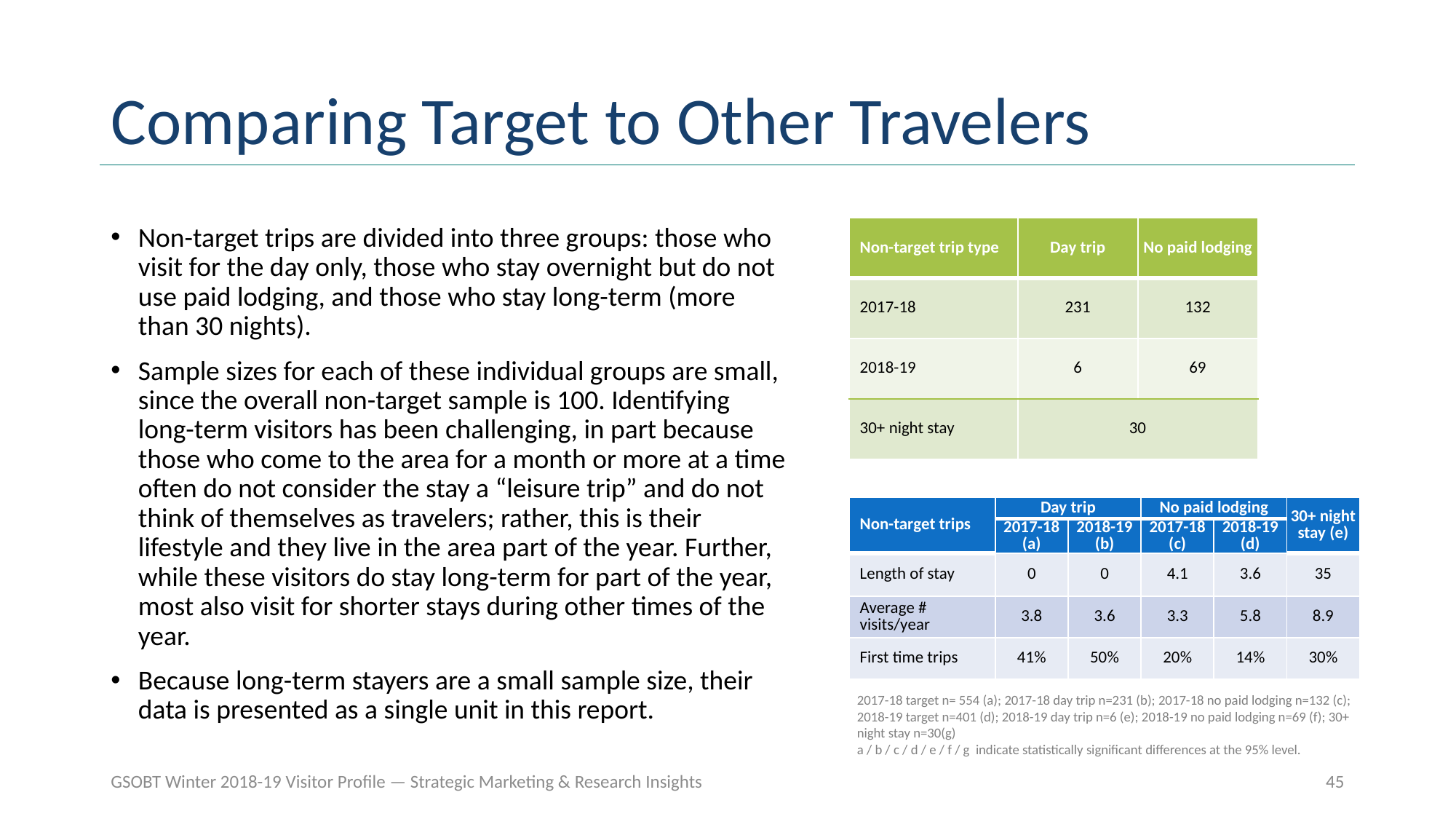

# Comparing Target to Other Travelers
| Non-target trip type | Day trip | No paid lodging |
| --- | --- | --- |
| 2017-18 | 231 | 132 |
| 2018-19 | 6 | 69 |
| 30+ night stay | 30 |  |
Non-target trips are divided into three groups: those who visit for the day only, those who stay overnight but do not use paid lodging, and those who stay long-term (more than 30 nights).
Sample sizes for each of these individual groups are small, since the overall non-target sample is 100. Identifying long-term visitors has been challenging, in part because those who come to the area for a month or more at a time often do not consider the stay a “leisure trip” and do not think of themselves as travelers; rather, this is their lifestyle and they live in the area part of the year. Further, while these visitors do stay long-term for part of the year, most also visit for shorter stays during other times of the year.
Because long-term stayers are a small sample size, their data is presented as a single unit in this report.
| Non-target trips | Day trip |  | No paid lodging |  | 30+ night stay (e) |
| --- | --- | --- | --- | --- | --- |
|  | 2017-18 (a) | 2018-19 (b) | 2017-18 (c) | 2018-19 (d) |  |
| Length of stay | 0 | 0 | 4.1 | 3.6 | 35 |
| Average # visits/year | 3.8 | 3.6 | 3.3 | 5.8 | 8.9 |
| First time trips | 41% | 50% | 20% | 14% | 30% |
2017-18 target n= 554 (a); 2017-18 day trip n=231 (b); 2017-18 no paid lodging n=132 (c); 2018-19 target n=401 (d); 2018-19 day trip n=6 (e); 2018-19 no paid lodging n=69 (f); 30+ night stay n=30(g)
a / b / c / d / e / f / g  indicate statistically significant differences at the 95% level.
GSOBT Winter 2018-19 Visitor Profile — Strategic Marketing & Research Insights
45